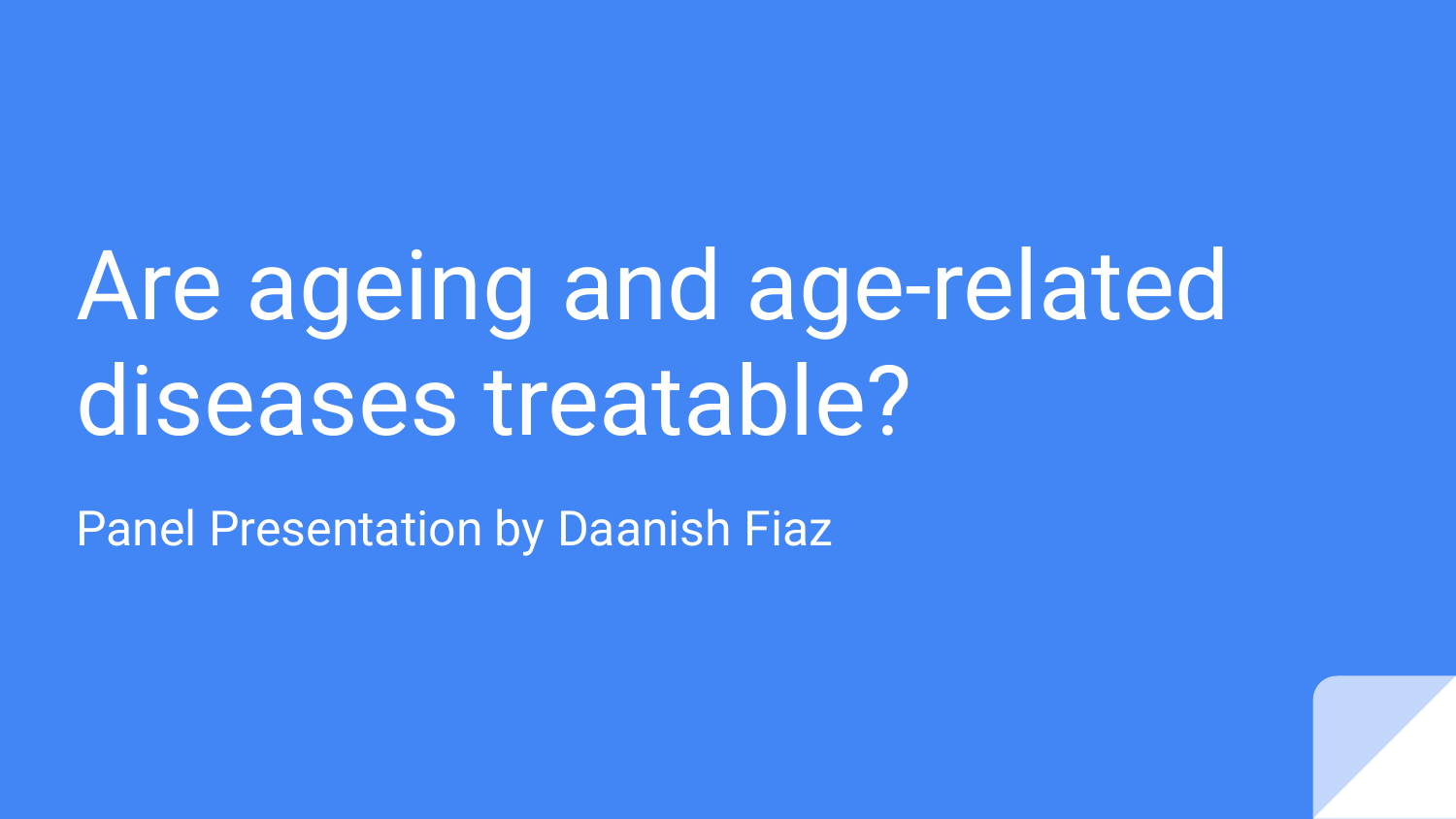

# Are ageing and age-related diseases treatable?
Panel Presentation by Daanish Fiaz